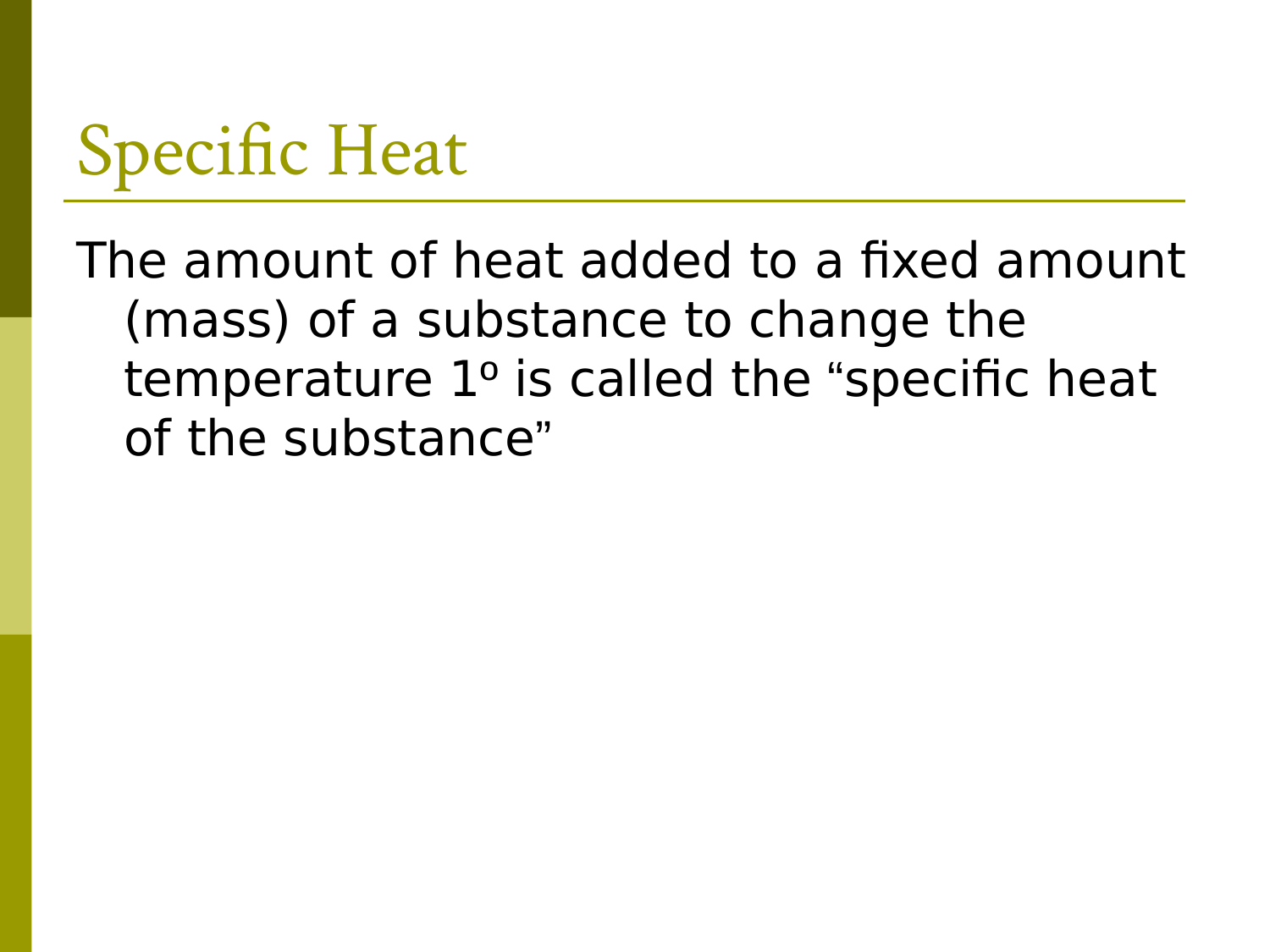

# Specific Heat
The amount of heat added to a fixed amount (mass) of a substance to change the temperature 1º is called the “specific heat of the substance”